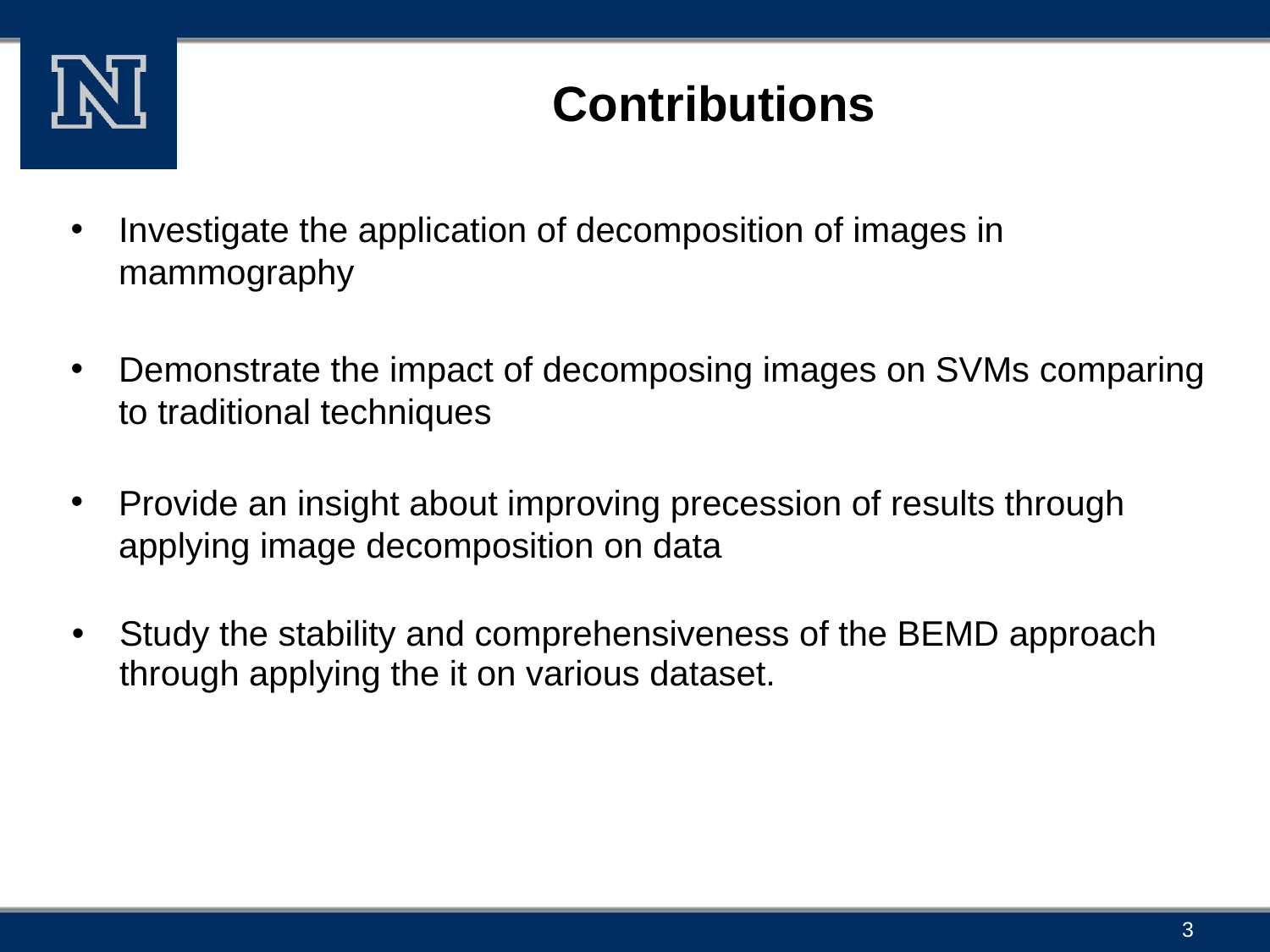

# Contributions
Investigate the application of decomposition of images in mammography

Demonstrate the impact of decomposing images on SVMs comparing to traditional techniques
Provide an insight about improving precession of results through applying image decomposition on data

Study the stability and comprehensiveness of the BEMD approach through applying the it on various dataset.

3